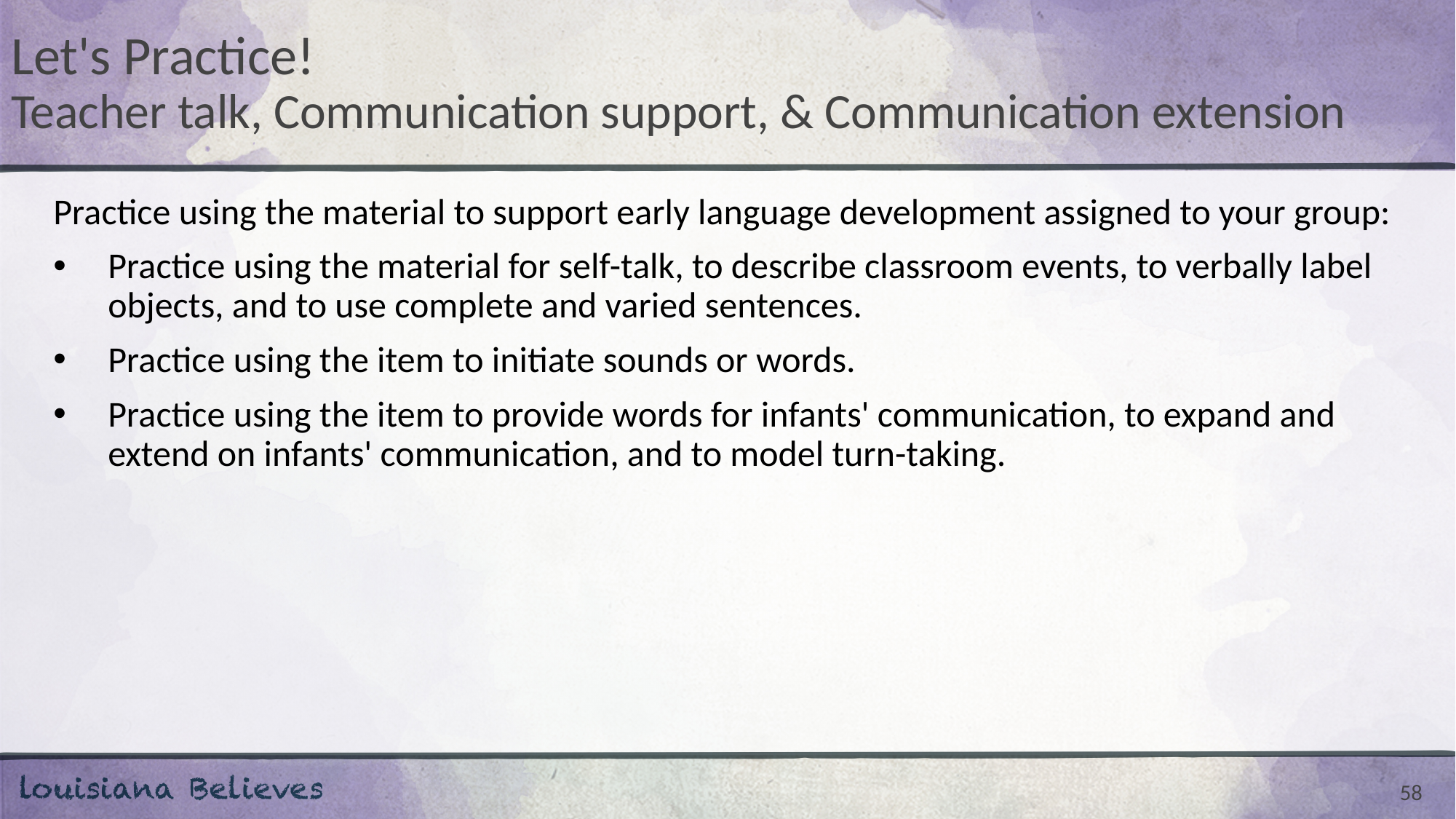

# Let's Practice! Teacher talk, Communication support, & Communication extension
Practice using the material to support early language development assigned to your group:
Practice using the material for self-talk, to describe classroom events, to verbally label objects, and to use complete and varied sentences.
Practice using the item to initiate sounds or words.
Practice using the item to provide words for infants' communication, to expand and extend on infants' communication, and to model turn-taking.